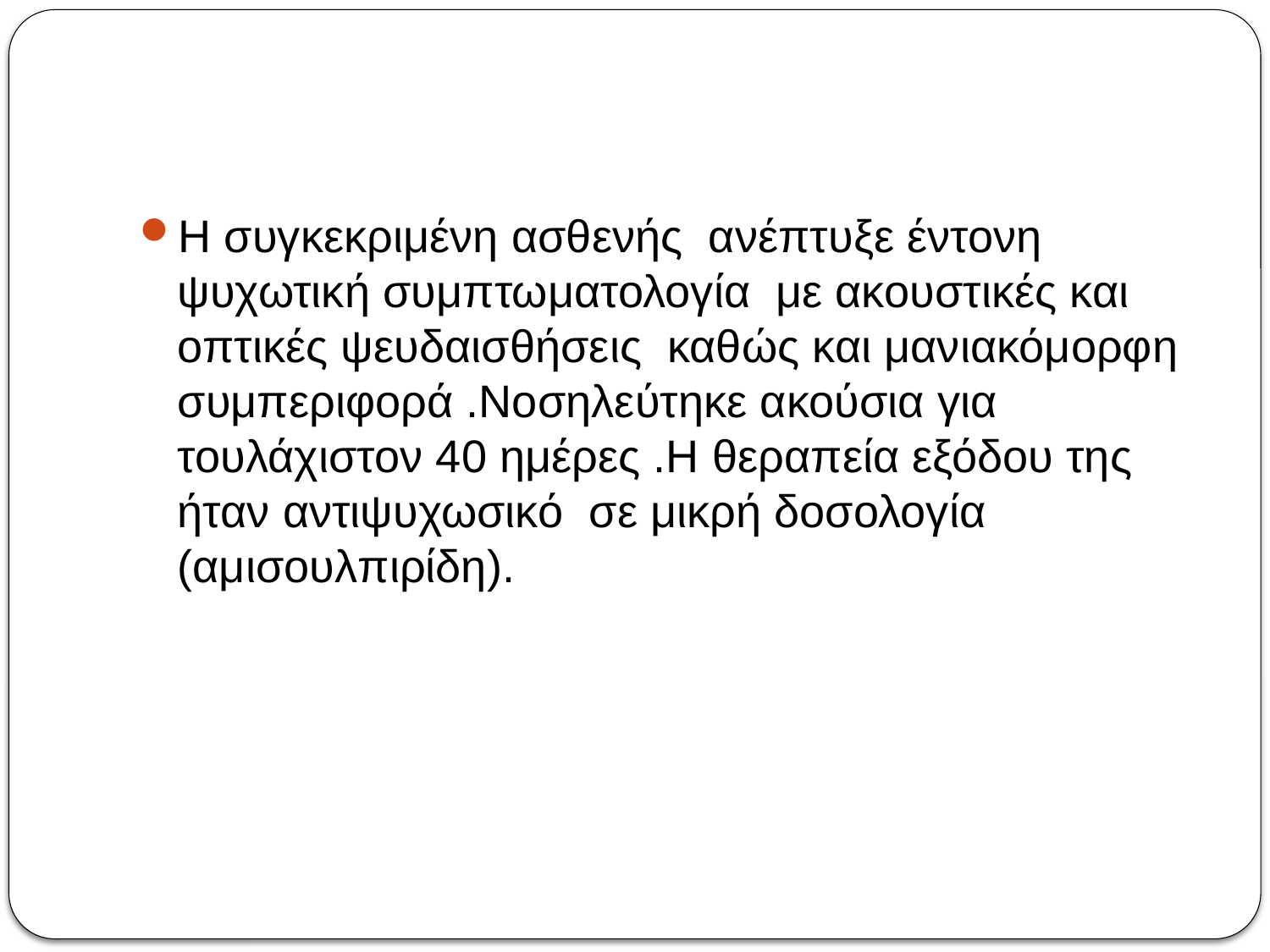

#
Η συγκεκριμένη ασθενής  ανέπτυξε έντονη ψυχωτική συμπτωματολογία  με ακουστικές και οπτικές ψευδαισθήσεις  καθώς και μανιακόμορφη συμπεριφορά .Νοσηλεύτηκε ακούσια για τουλάχιστον 40 ημέρες .Η θεραπεία εξόδου της ήταν αντιψυχωσικό  σε μικρή δοσολογία (αμισουλπιρίδη).